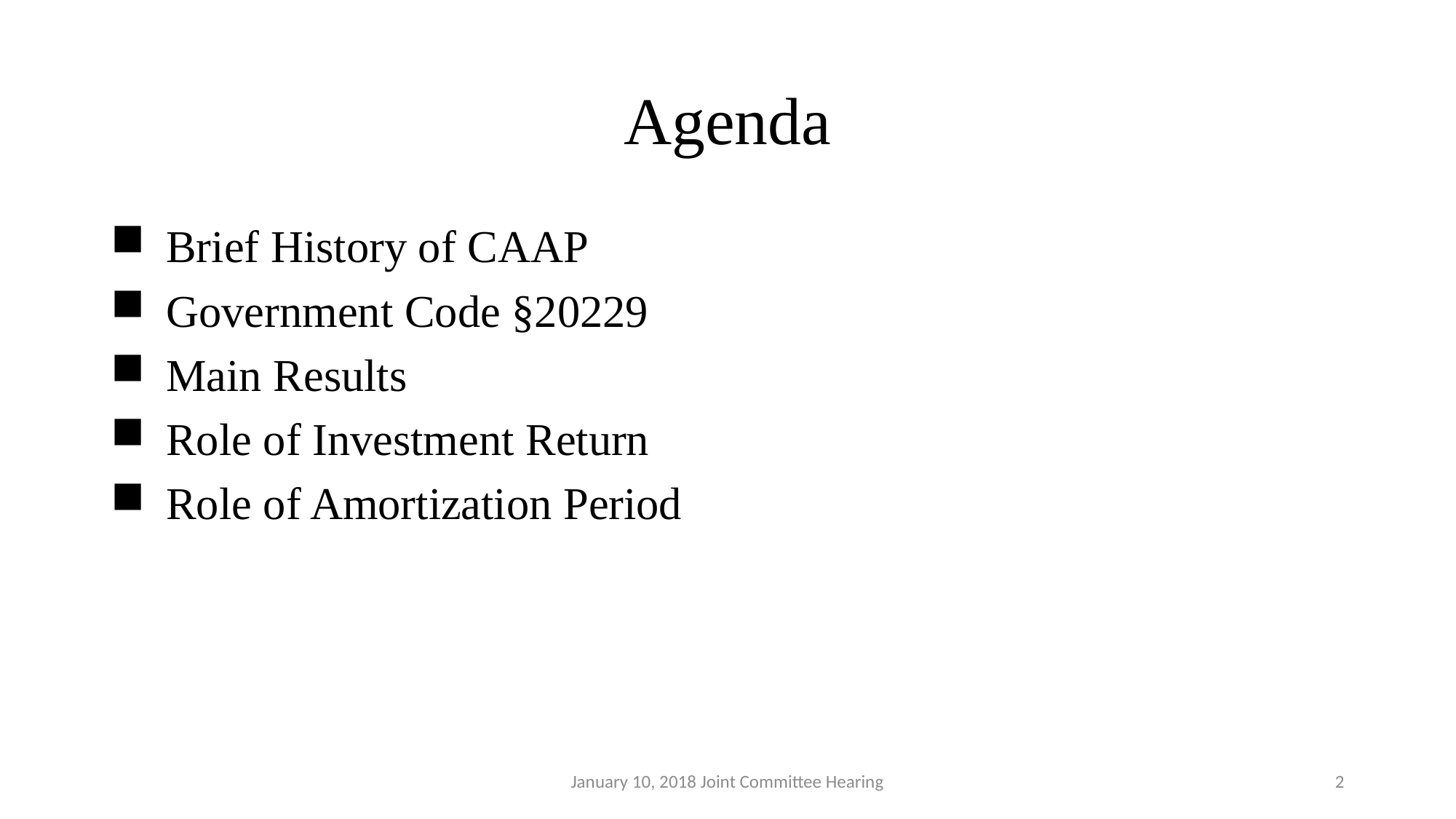

# Agenda
Brief History of CAAP
Government Code §20229
Main Results
Role of Investment Return
Role of Amortization Period
January 10, 2018 Joint Committee Hearing
2